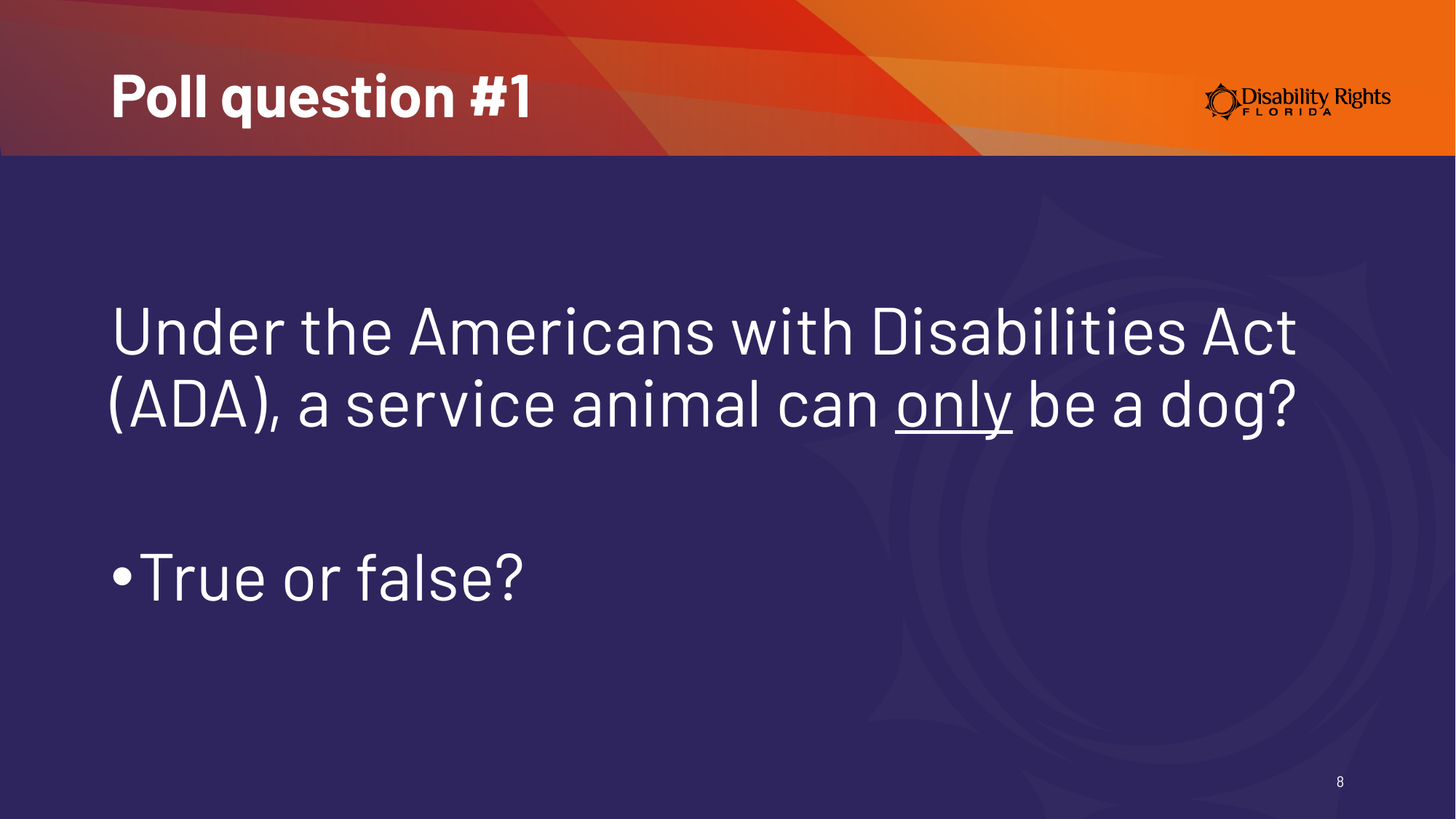

# Poll question #1

Under the Americans with Disabilities Act (ADA), a service animal can only be a dog?

True or false?

8